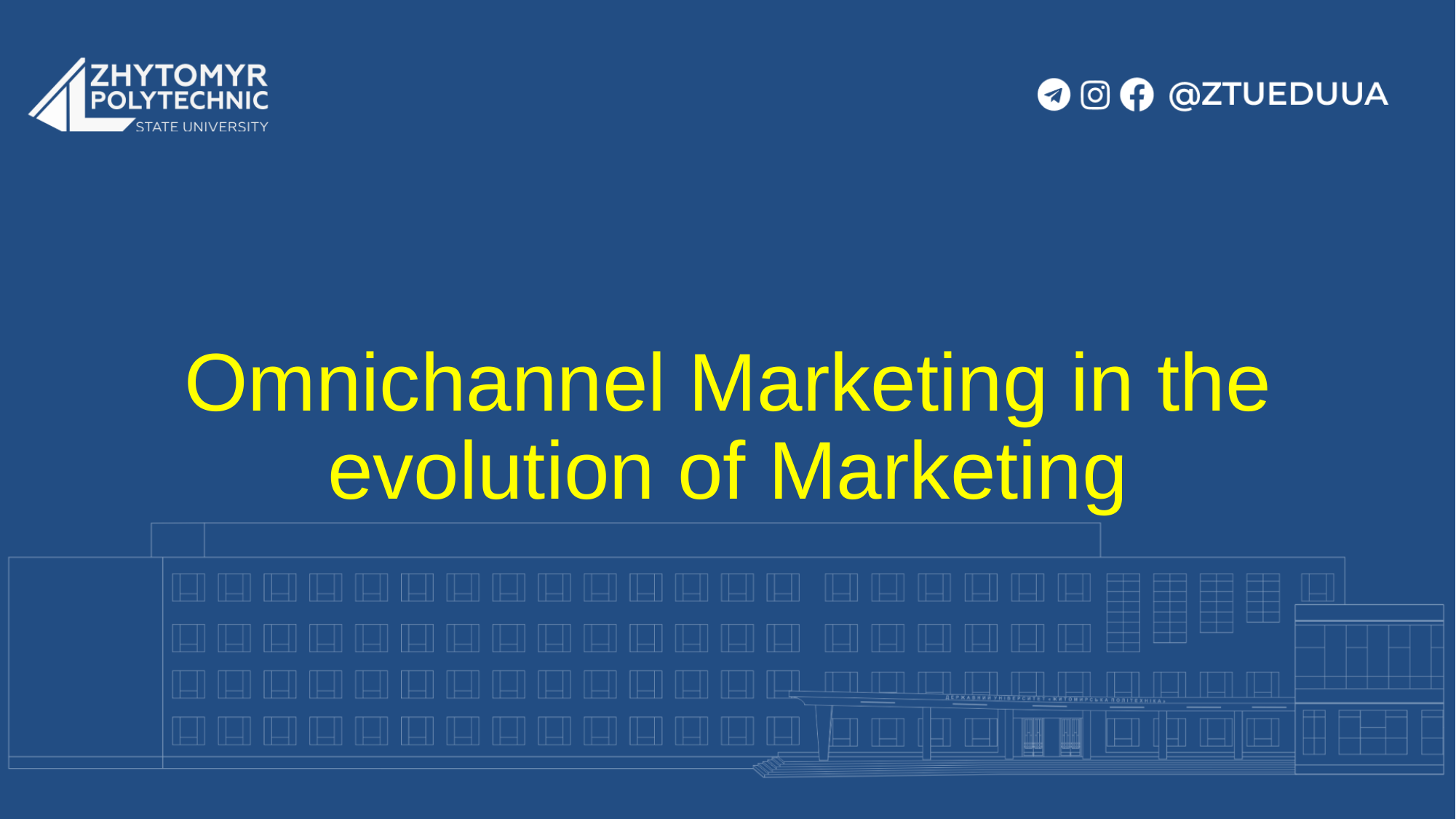

# Omnichannel Marketing in the evolution of Marketing